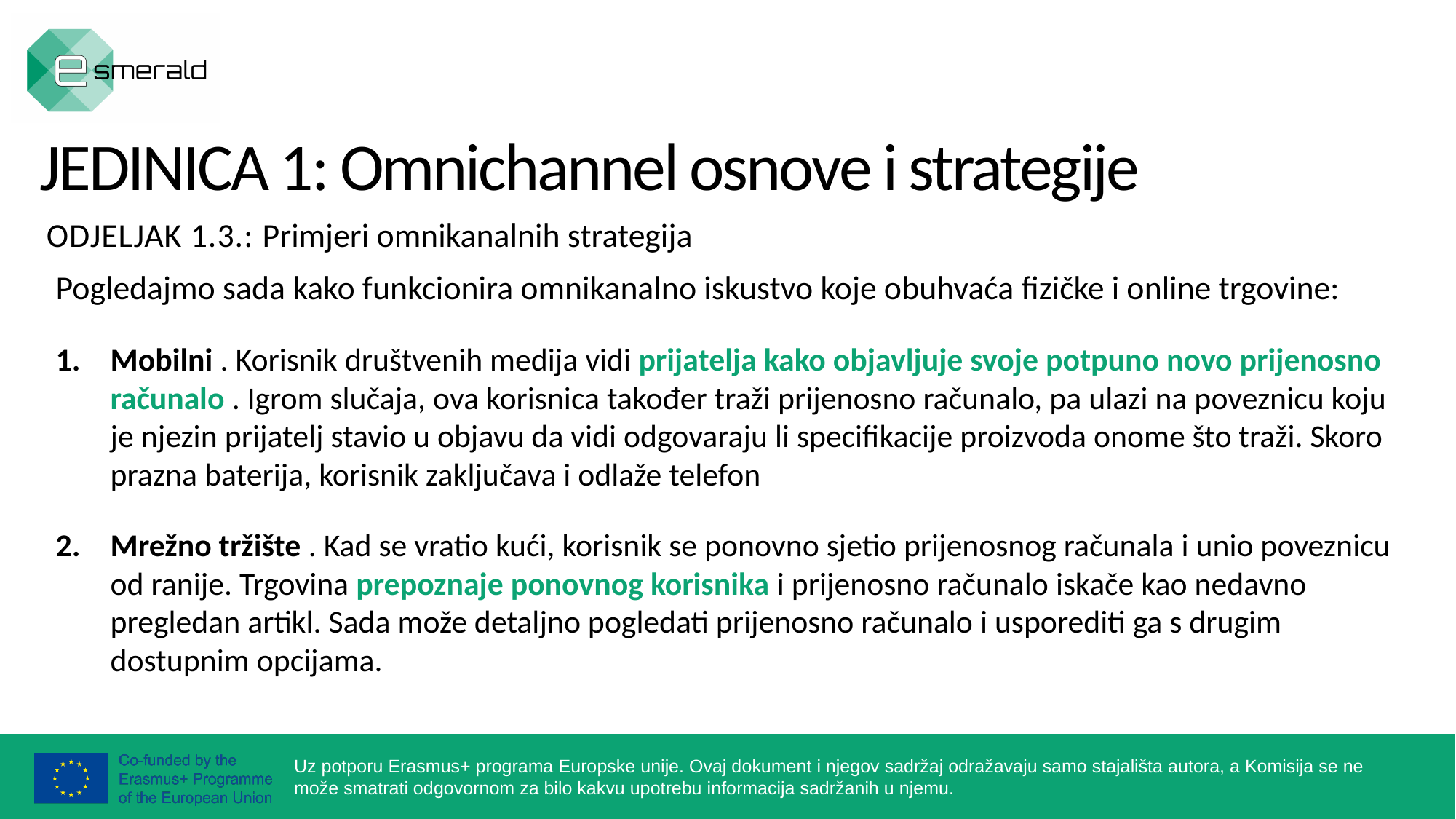

JEDINICA 1: Omnichannel osnove i strategije
ODJELJAK 1.3.: Primjeri omnikanalnih strategija

Pogledajmo sada kako funkcionira omnikanalno iskustvo koje obuhvaća fizičke i online trgovine:

Mobilni . Korisnik društvenih medija vidi prijatelja kako objavljuje svoje potpuno novo prijenosno računalo . Igrom slučaja, ova korisnica također traži prijenosno računalo, pa ulazi na poveznicu koju je njezin prijatelj stavio u objavu da vidi odgovaraju li specifikacije proizvoda onome što traži. Skoro prazna baterija, korisnik zaključava i odlaže telefon

Mrežno tržište . Kad se vratio kući, korisnik se ponovno sjetio prijenosnog računala i unio poveznicu od ranije. Trgovina prepoznaje ponovnog korisnika i prijenosno računalo iskače kao nedavno pregledan artikl. Sada može detaljno pogledati prijenosno računalo i usporediti ga s drugim dostupnim opcijama.